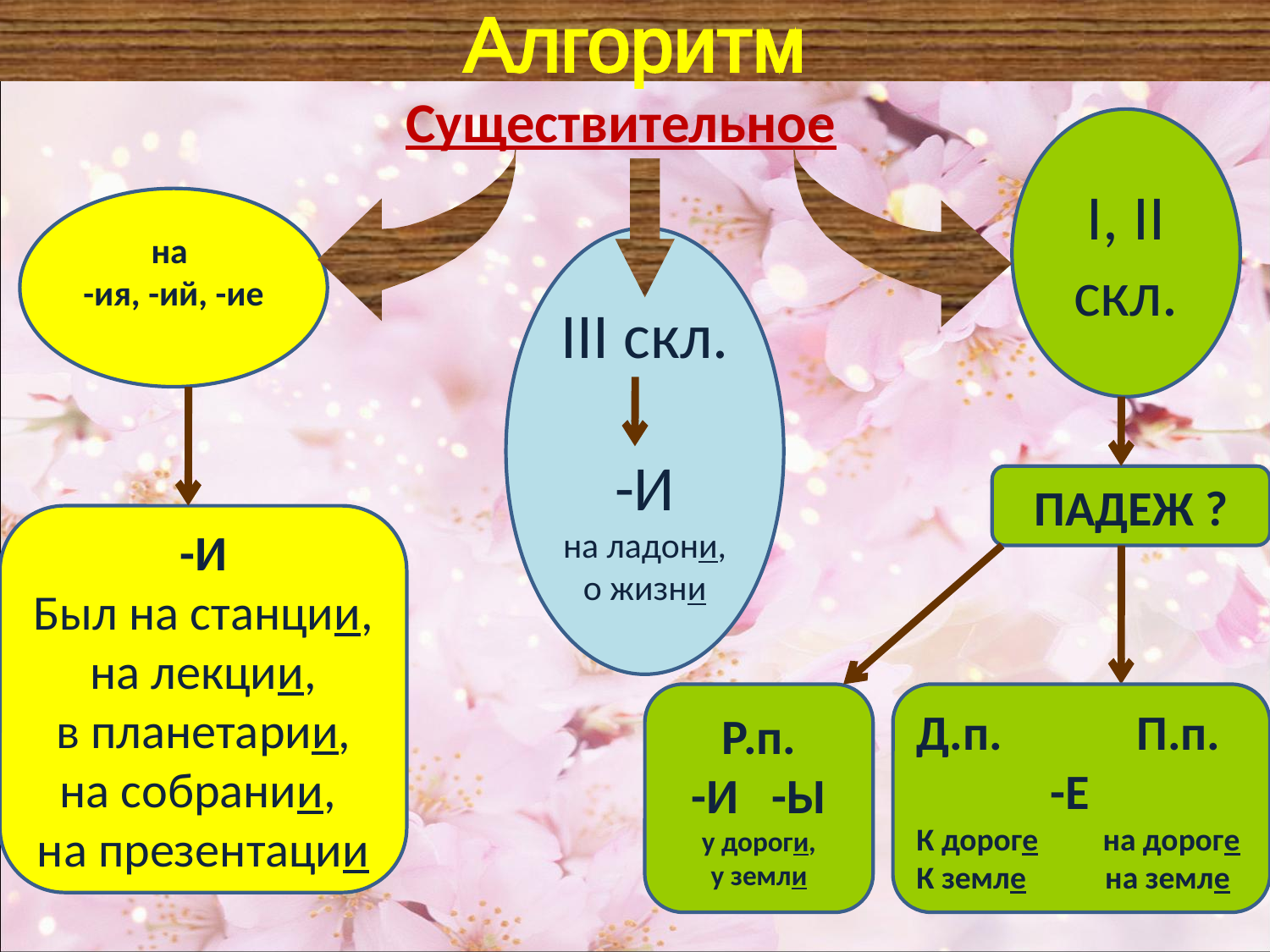

# Алгоритм
Существительное
I, II скл.

на
-ия, -ий, -ие

III скл.

-И
на ладони,
о жизни
ПАДЕЖ ?
-И
Был на станции,
на лекции,
 в планетарии,
на собрании,
на презентации
Р.п.
-И   -Ы
у дороги,
у земли
Д.п.            П.п.
-Е
К дороге         на дороге
К земле           на земле